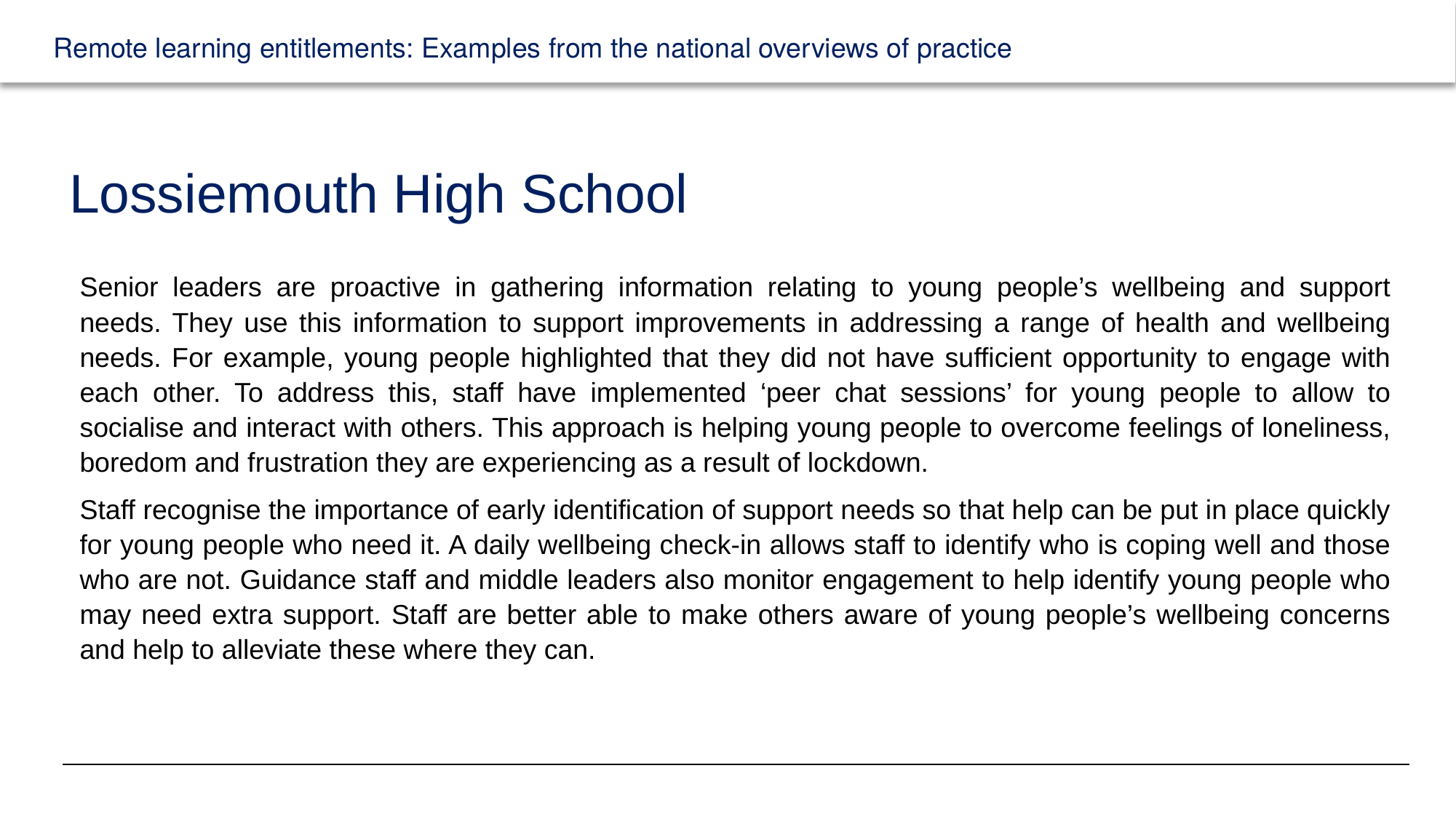

# Lossiemouth High School
Senior leaders are proactive in gathering information relating to young people’s wellbeing and support needs. They use this information to support improvements in addressing a range of health and wellbeing needs. For example, young people highlighted that they did not have sufficient opportunity to engage with each other. To address this, staff have implemented ‘peer chat sessions’ for young people to allow to socialise and interact with others. This approach is helping young people to overcome feelings of loneliness, boredom and frustration they are experiencing as a result of lockdown.
Staff recognise the importance of early identification of support needs so that help can be put in place quickly for young people who need it. A daily wellbeing check-in allows staff to identify who is coping well and those who are not. Guidance staff and middle leaders also monitor engagement to help identify young people who may need extra support. Staff are better able to make others aware of young people’s wellbeing concerns and help to alleviate these where they can.